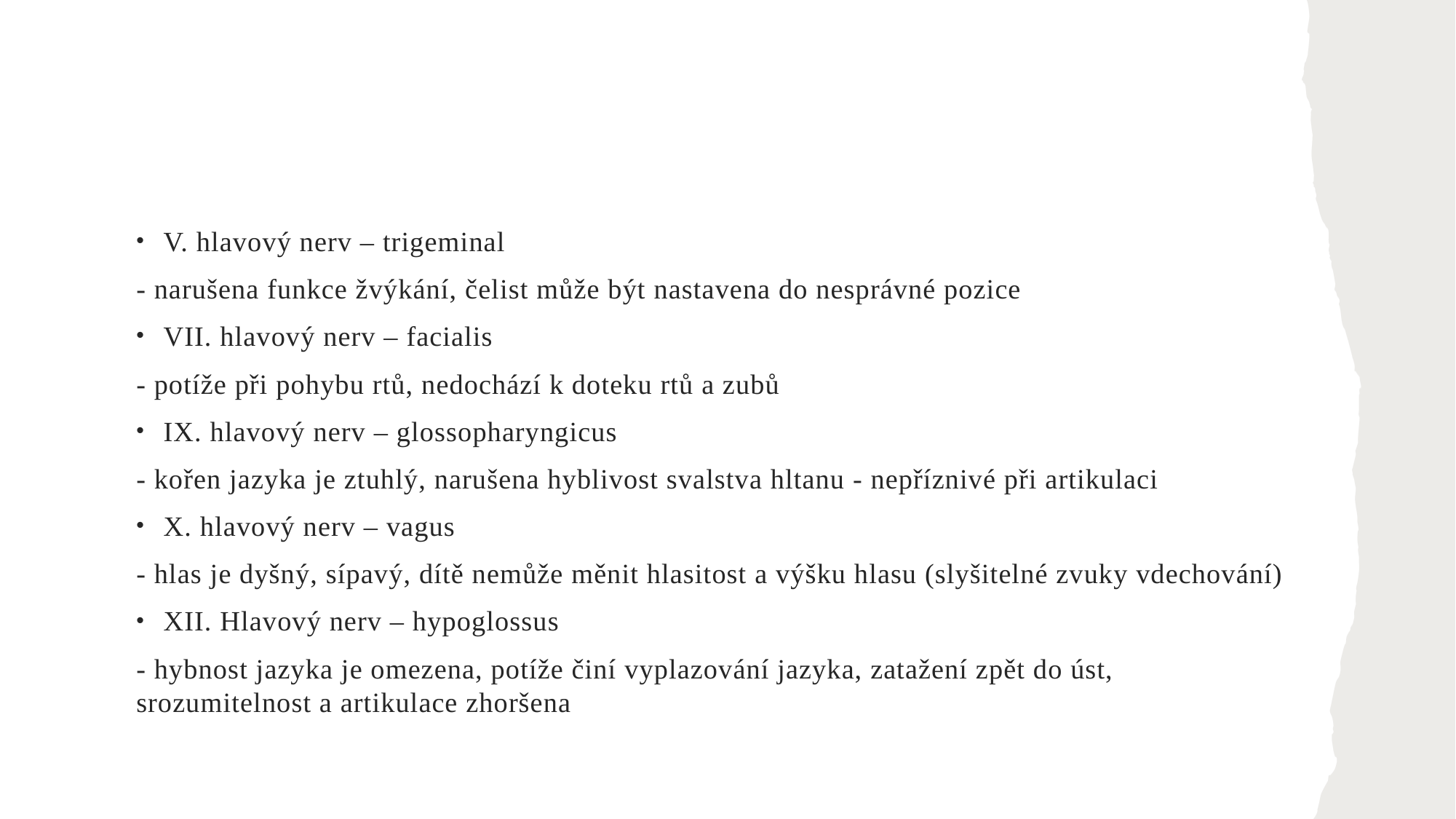

#
V. hlavový nerv – trigeminal
- narušena funkce žvýkání, čelist může být nastavena do nesprávné pozice
VII. hlavový nerv – facialis
- potíže při pohybu rtů, nedochází k doteku rtů a zubů
IX. hlavový nerv – glossopharyngicus
- kořen jazyka je ztuhlý, narušena hyblivost svalstva hltanu - nepříznivé při artikulaci
X. hlavový nerv – vagus
- hlas je dyšný, sípavý, dítě nemůže měnit hlasitost a výšku hlasu (slyšitelné zvuky vdechování)
XII. Hlavový nerv – hypoglossus
- hybnost jazyka je omezena, potíže činí vyplazování jazyka, zatažení zpět do úst, srozumitelnost a artikulace zhoršena